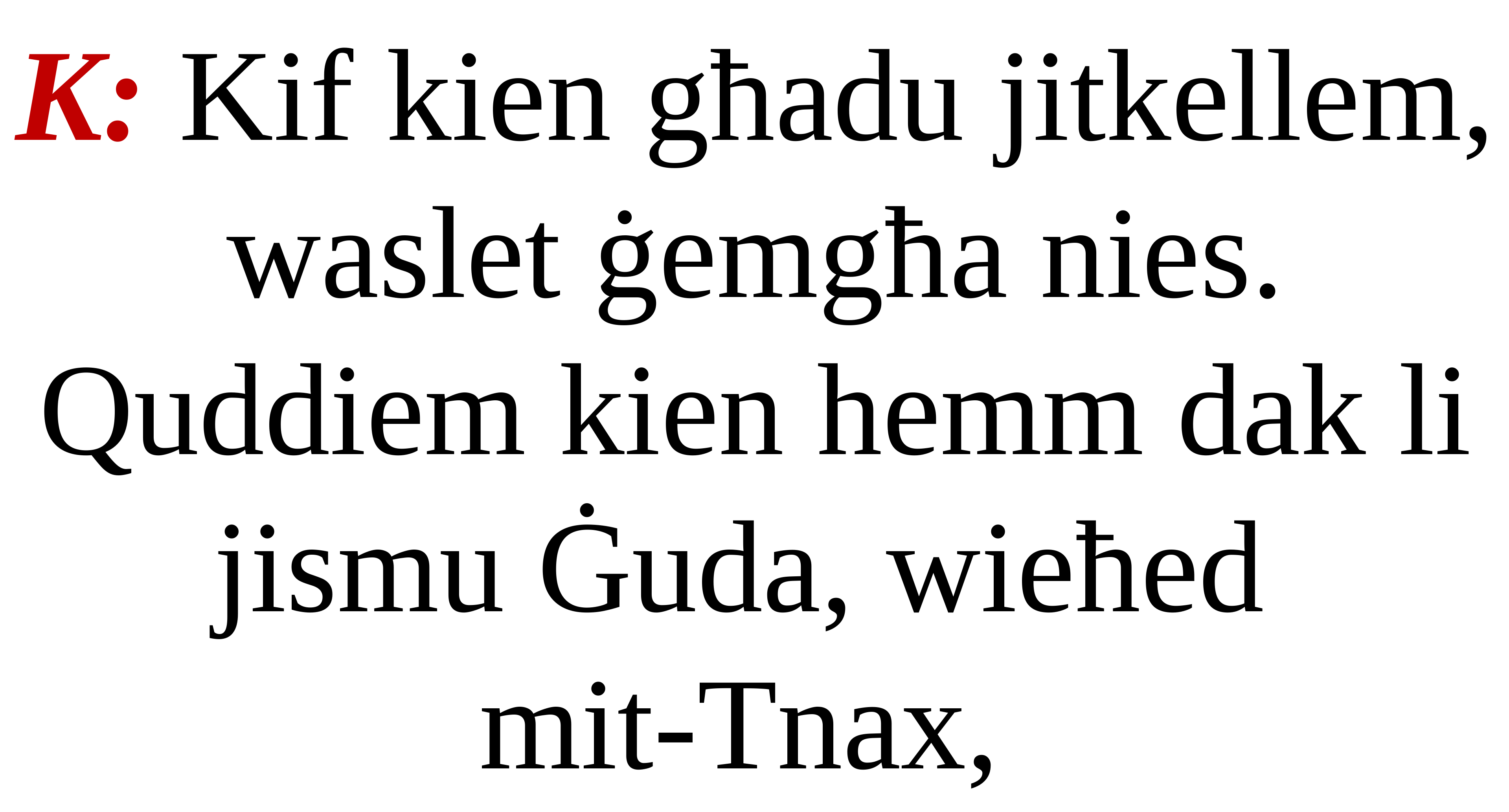

K: Kif kien għadu jitkellem, waslet ġemgħa nies. Quddiem kien hemm dak li jismu Ġuda, wieħed
mit-Tnax,